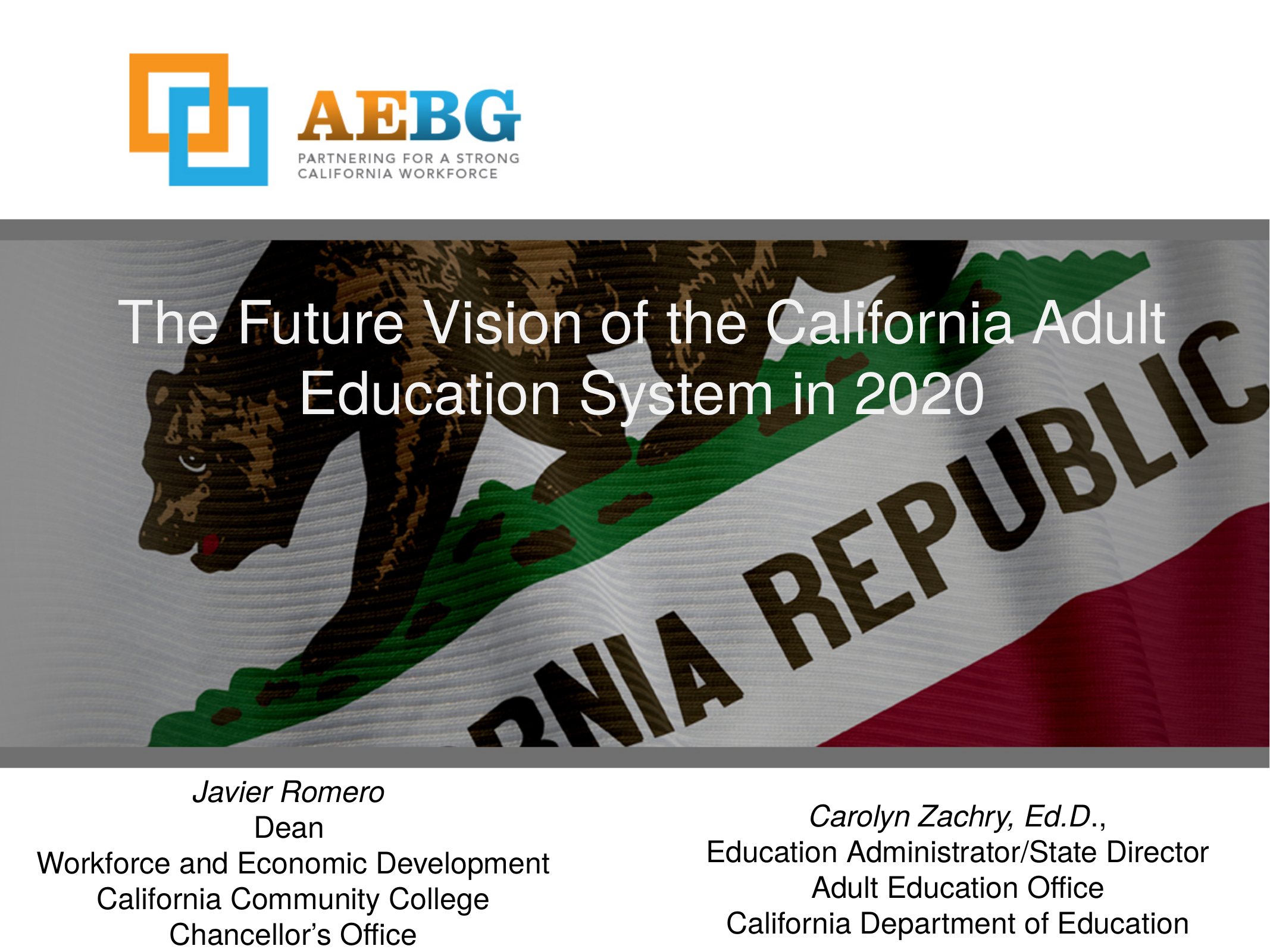

The Future Vision of the California Adult Education System in 2020

Javier Romero
Dean
Workforce and Economic Development
California Community College Chancellor’s Office
Carolyn Zachry, Ed.D.,
Education Administrator/State Director
Adult Education Office
California Department of Education